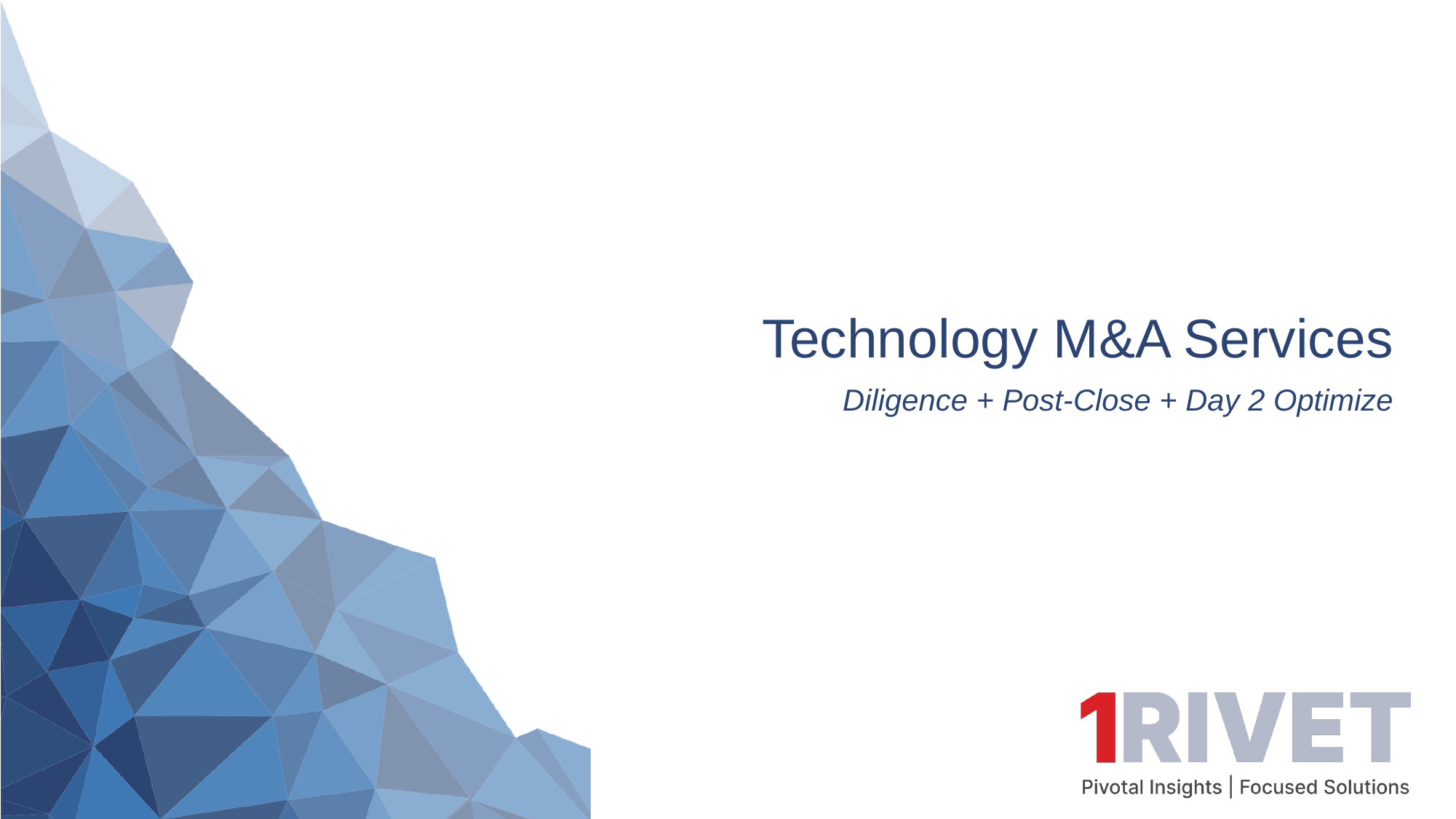

Technology M&A Services
Diligence + Post-Close + Day 2 Optimize